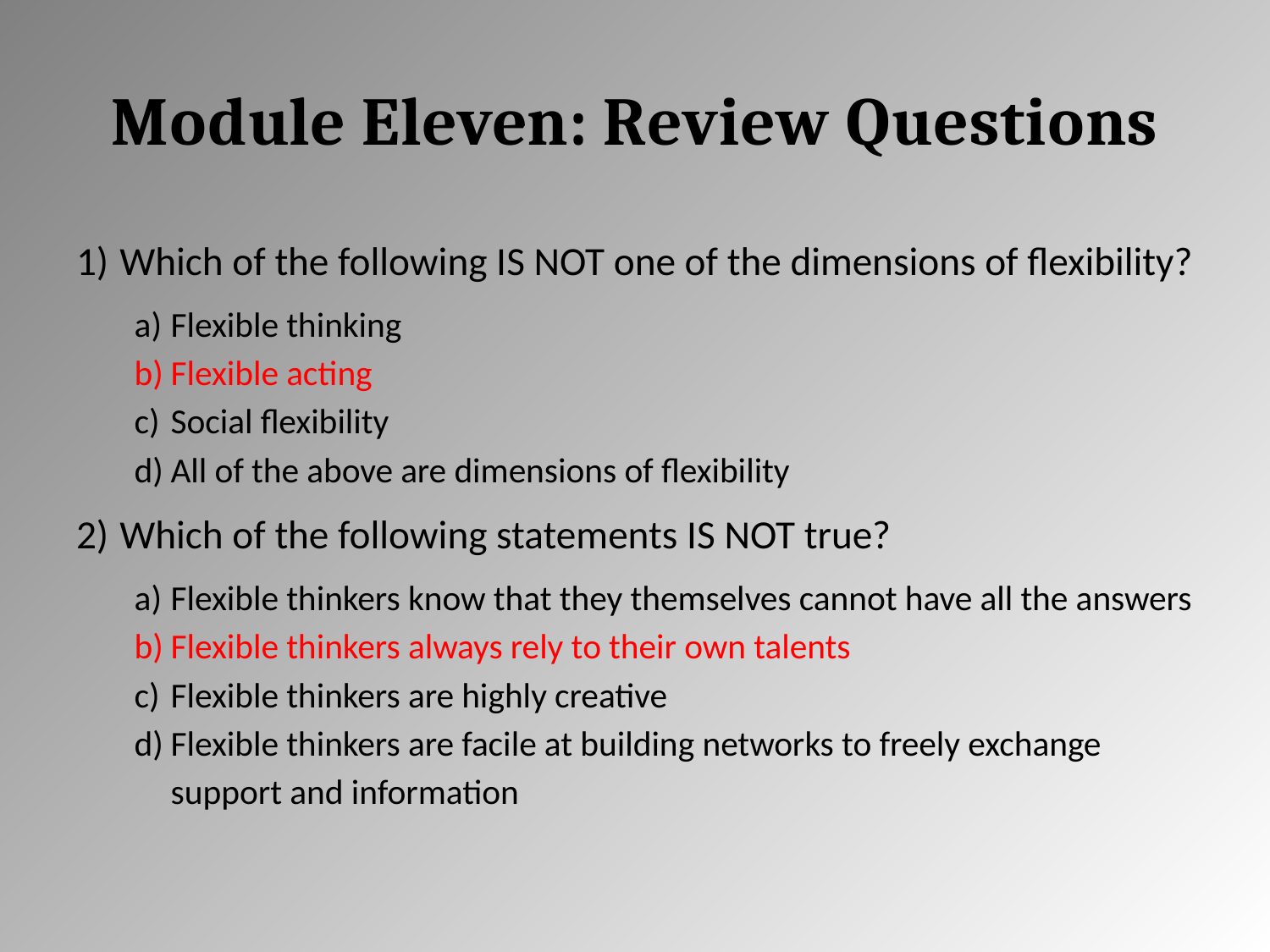

# Module Eleven: Review Questions
Which of the following IS NOT one of the dimensions of flexibility?
Flexible thinking
Flexible acting
Social flexibility
All of the above are dimensions of flexibility
Which of the following statements IS NOT true?
Flexible thinkers know that they themselves cannot have all the answers
Flexible thinkers always rely to their own talents
Flexible thinkers are highly creative
Flexible thinkers are facile at building networks to freely exchange support and information